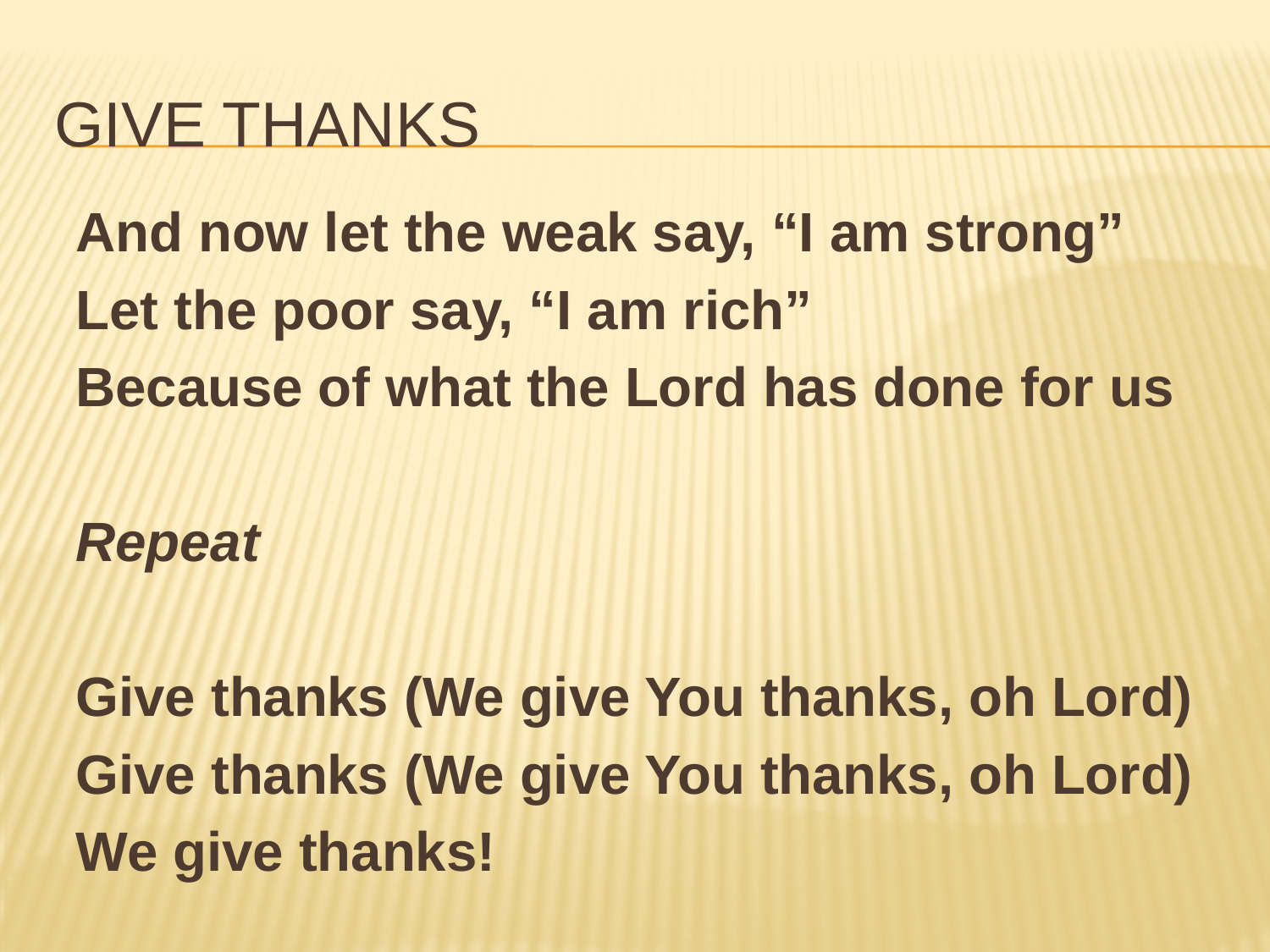

# Give Thanks
And now let the weak say, “I am strong”
Let the poor say, “I am rich”
Because of what the Lord has done for us

Repeat

Give thanks (We give You thanks, oh Lord)
Give thanks (We give You thanks, oh Lord)
We give thanks!